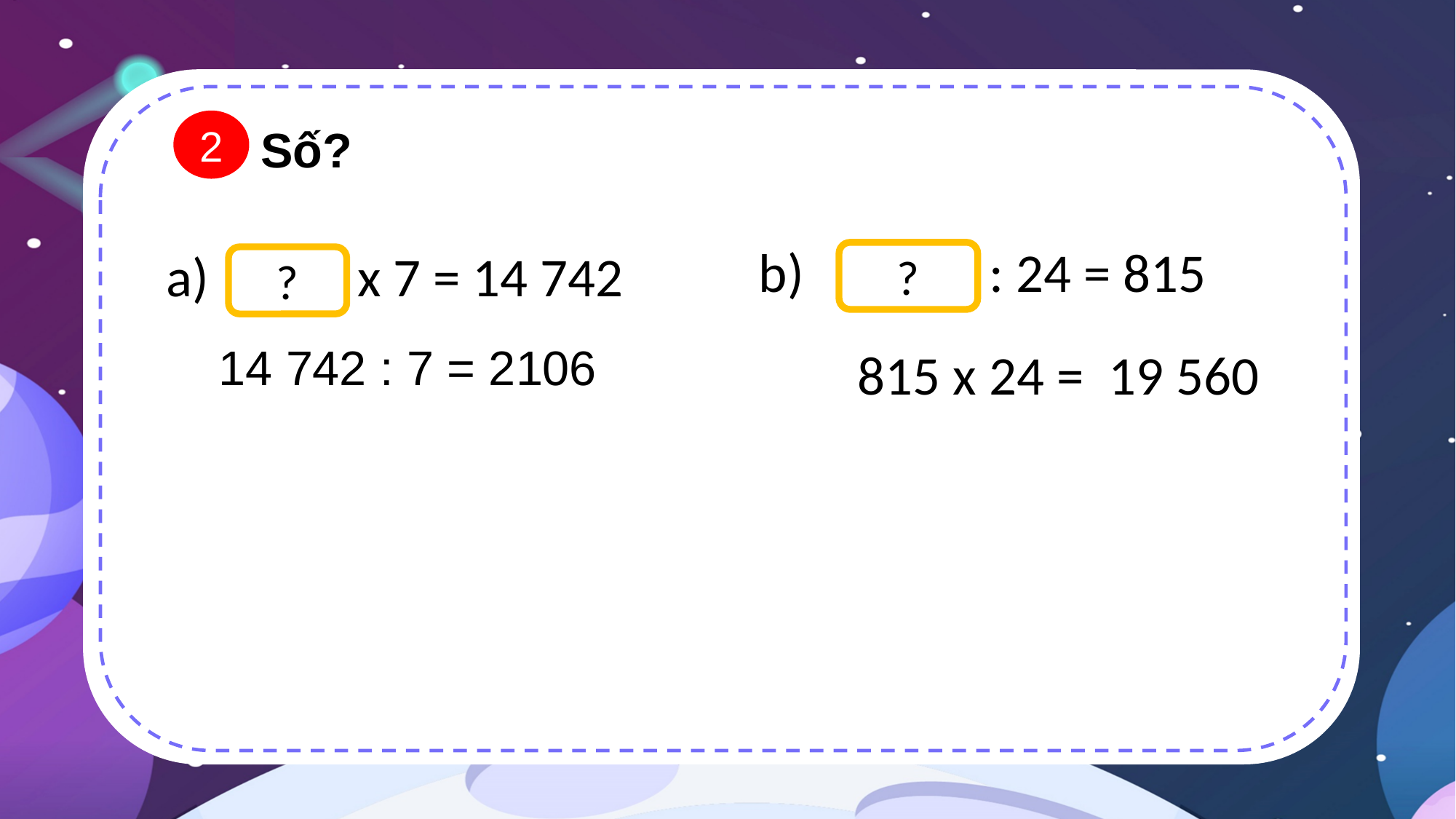

2
 Số?
b)               : 24 = 815
?
a)            x 7 = 14 742
?
14 742 : 7 = 2106
        815 x 24 =  19 560